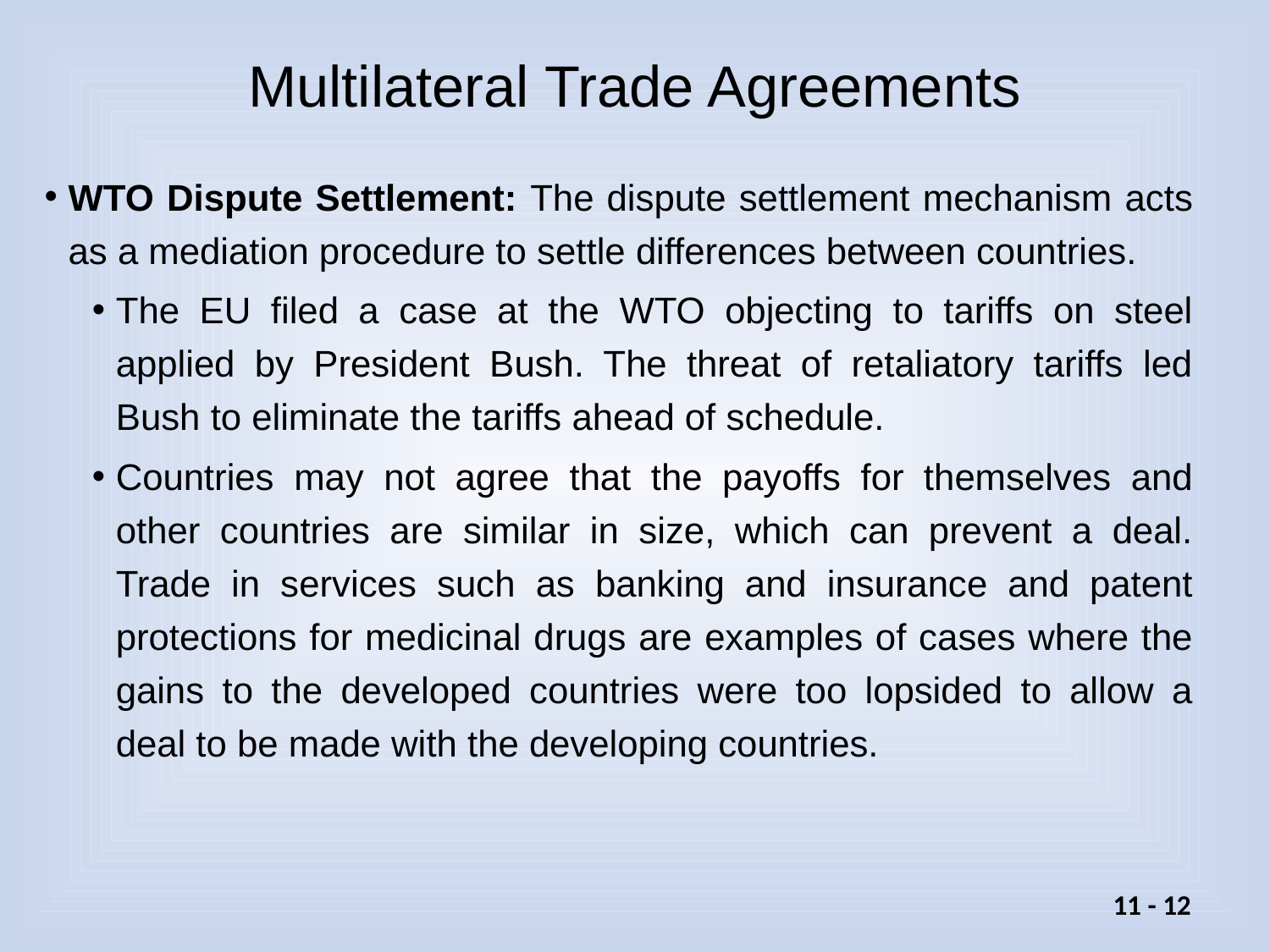

# Multilateral Trade Agreements
WTO Dispute Settlement: The dispute settlement mechanism acts as a mediation procedure to settle differences between countries.
The EU filed a case at the WTO objecting to tariffs on steel applied by President Bush. The threat of retaliatory tariffs led Bush to eliminate the tariffs ahead of schedule.
Countries may not agree that the payoffs for themselves and other countries are similar in size, which can prevent a deal. Trade in services such as banking and insurance and patent protections for medicinal drugs are examples of cases where the gains to the developed countries were too lopsided to allow a deal to be made with the developing countries.